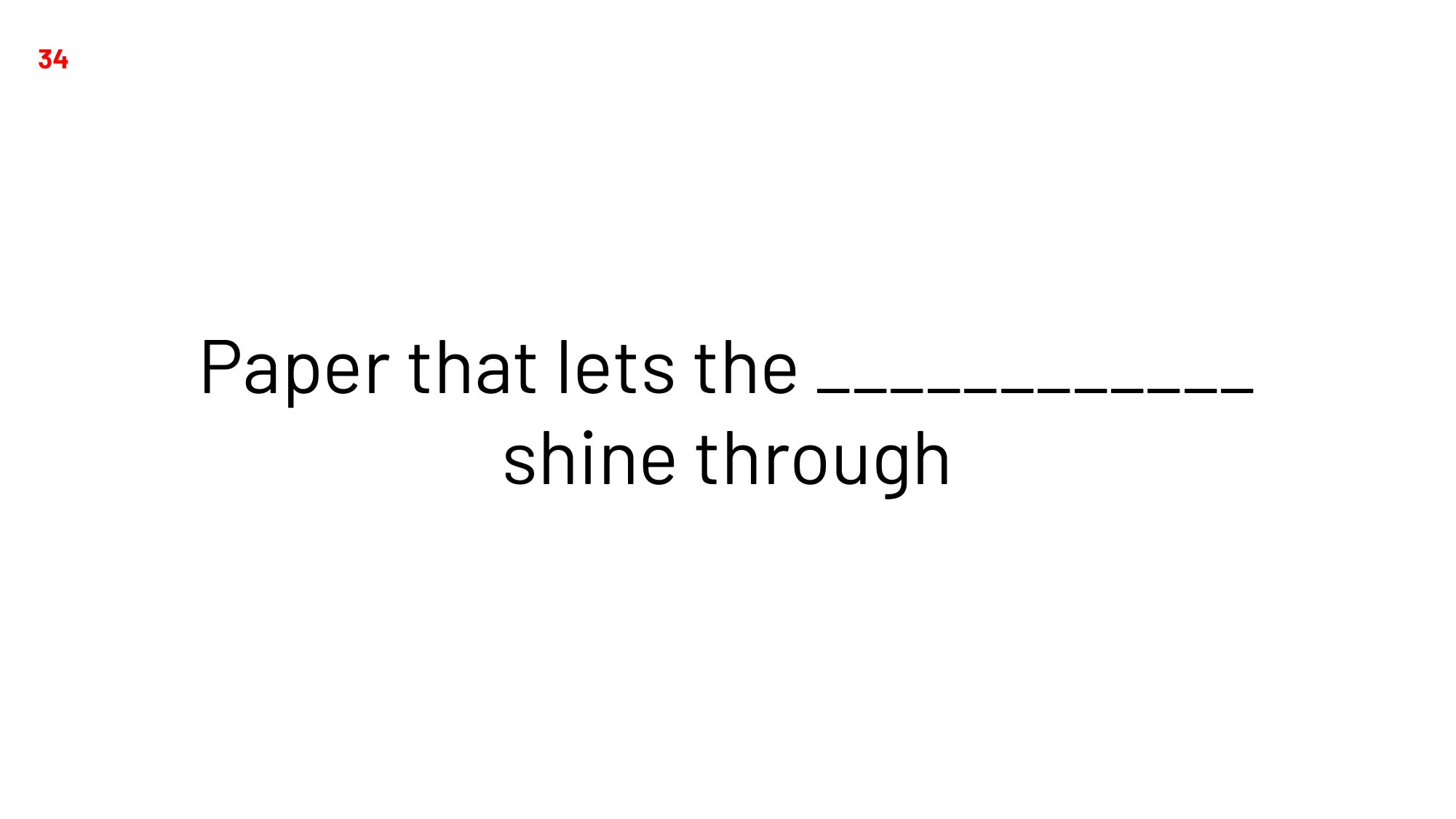

34
Paper that lets the ____________
shine through